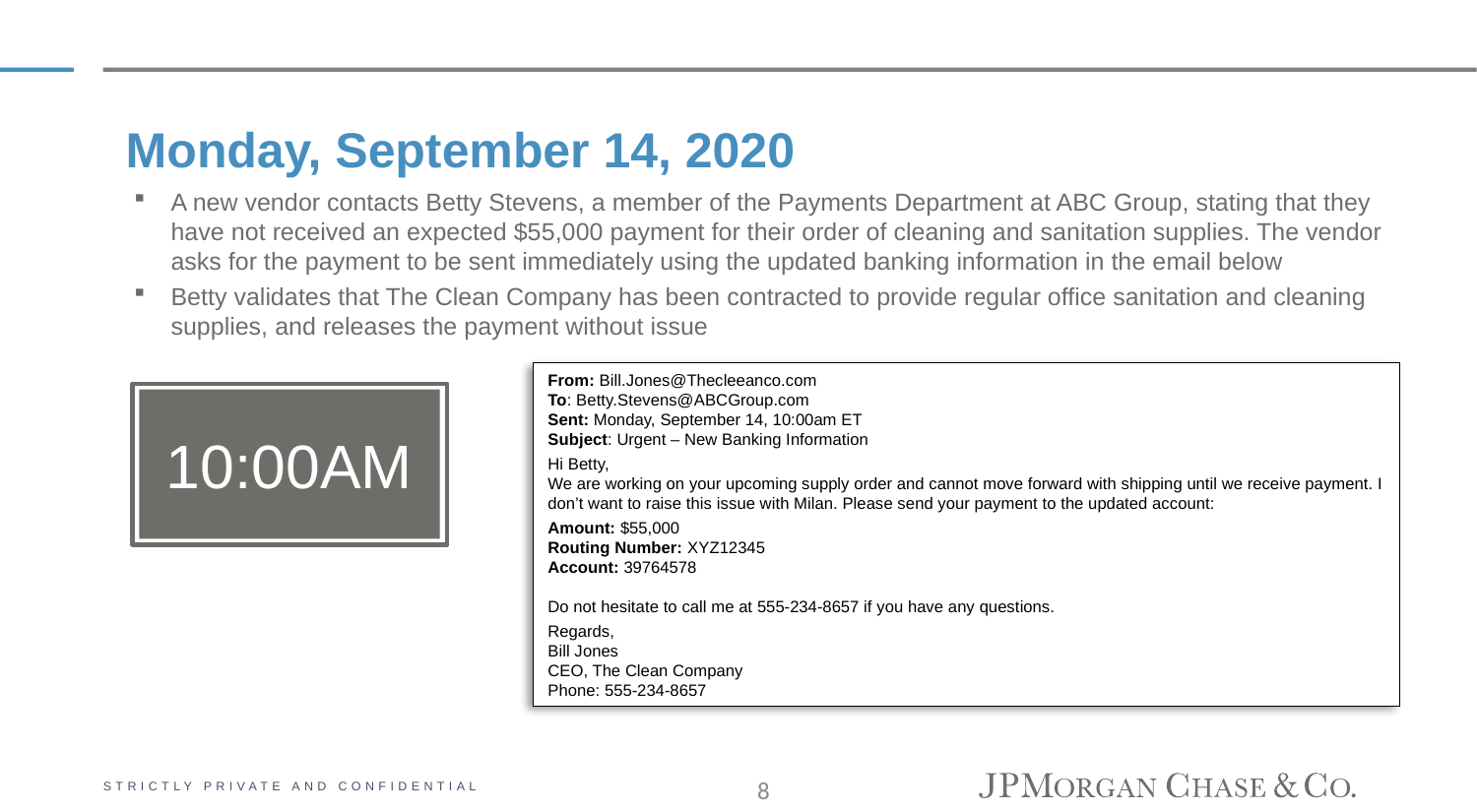

Monday, September 14, 2020
A new vendor contacts Betty Stevens, a member of the Payments Department at ABC Group, stating that they have not received an expected $55,000 payment for their order of cleaning and sanitation supplies. The vendor asks for the payment to be sent immediately using the updated banking information in the email below
Betty validates that The Clean Company has been contracted to provide regular office sanitation and cleaning supplies, and releases the payment without issue
From: Bill.Jones@Thecleeanco.com
To: Betty.Stevens@ABCGroup.com
Sent: Monday, September 14, 10:00am ET
Subject: Urgent – New Banking Information

Hi Betty,
We are working on your upcoming supply order and cannot move forward with shipping until we receive payment. I don’t want to raise this issue with Milan. Please send your payment to the updated account:

Amount: $55,000
Routing Number: XYZ12345
Account: 39764578
Do not hesitate to call me at 555-234-8657 if you have any questions.

Regards,
Bill Jones
CEO, The Clean Company
Phone: 555-234-8657

10:00AM
8